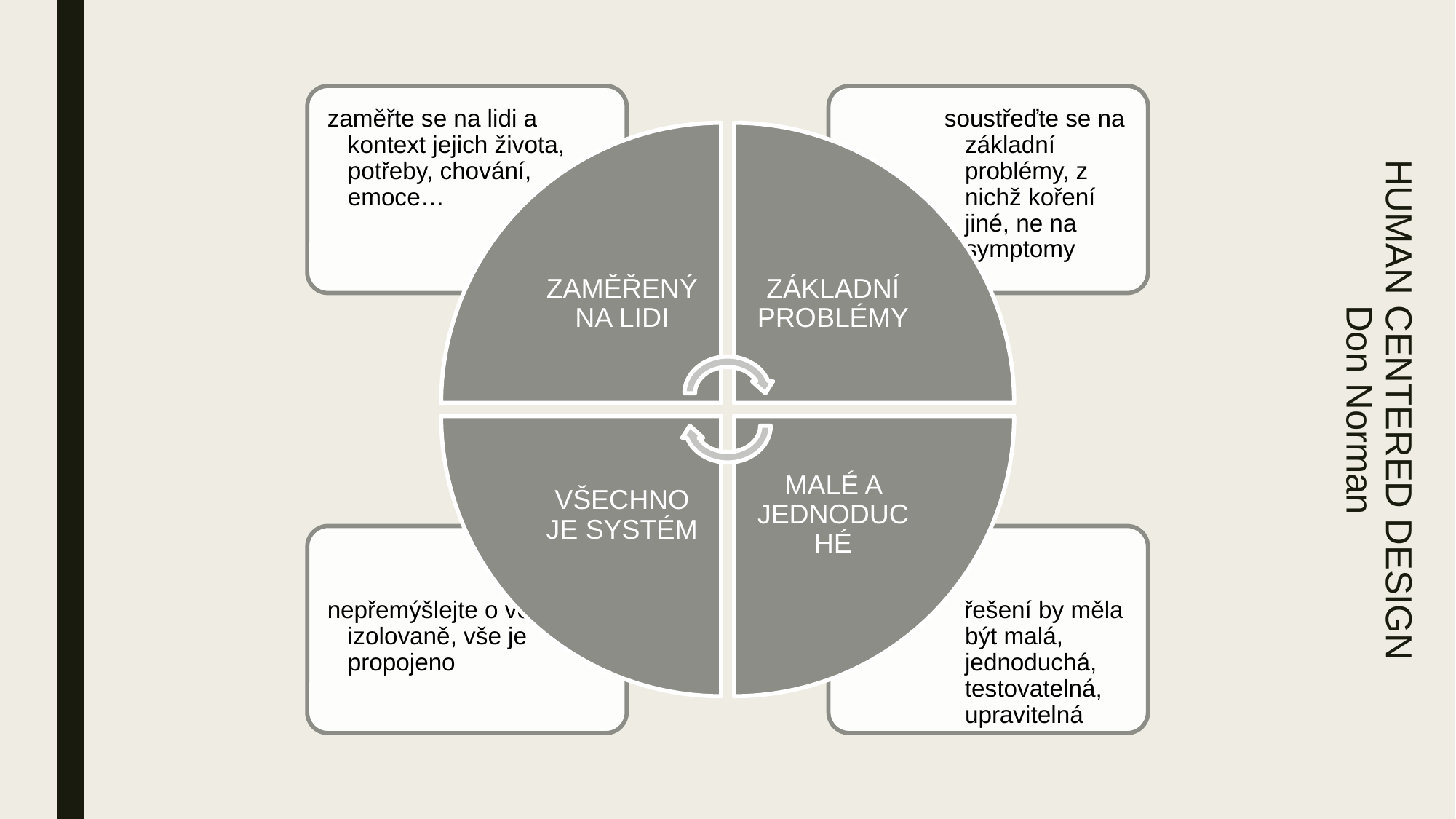

řešení by měla být malá, jednoduchá, testovatelná, upravitelná
nepřemýšlejte o věcech izolovaně, vše je propojeno
soustřeďte se na základní problémy, z nichž koření jiné, ne na symptomy
zaměřte se na lidi a kontext jejich života, potřeby, chování, emoce…
ZAMĚŘENÝ NA LIDI
ZÁKLADNÍ PROBLÉMY
MALÉ A JEDNODUCHÉ
VŠECHNO JE SYSTÉM
# HUMAN CENTERED DESIGN Don Norman